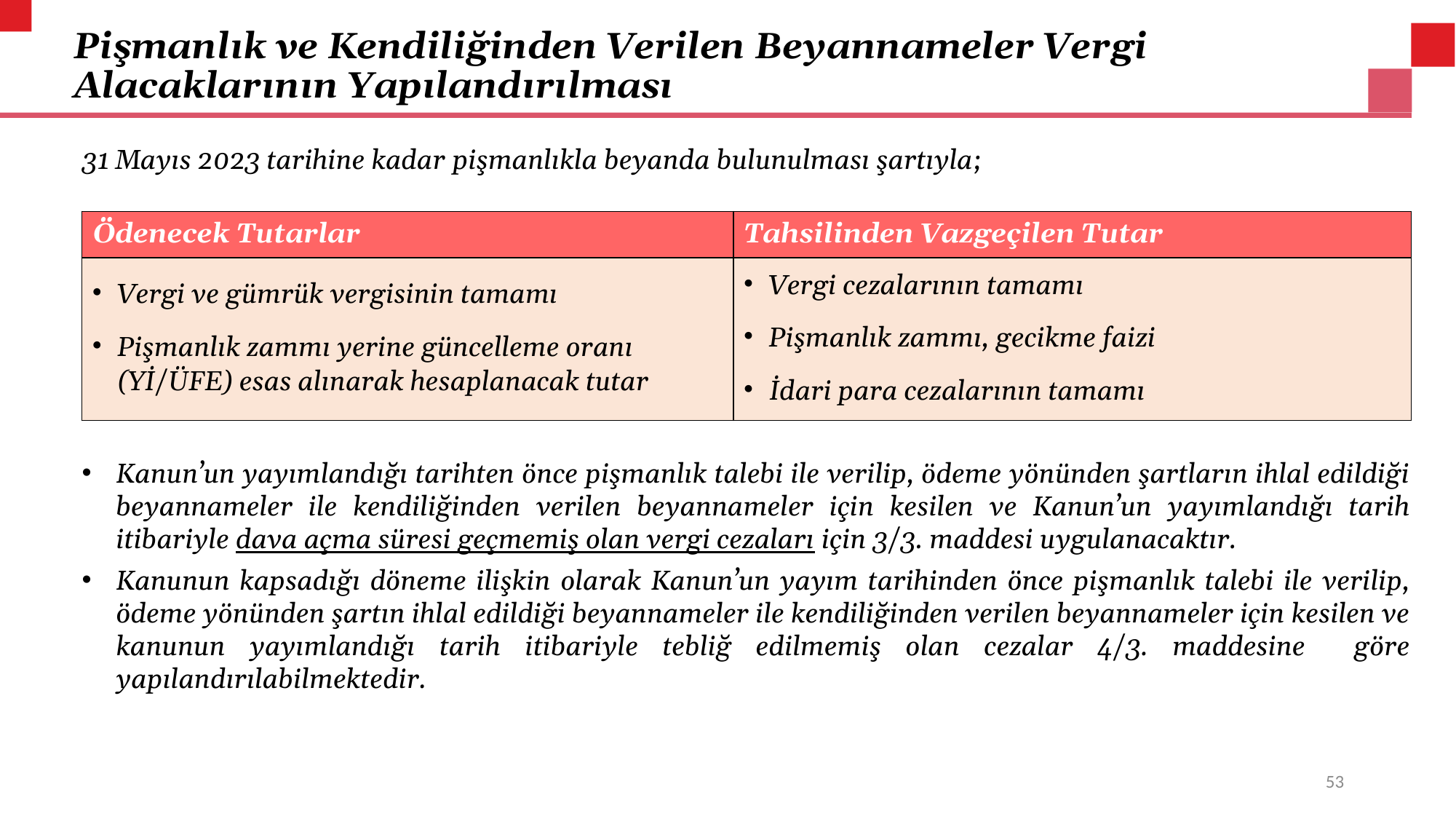

# Pişmanlık ve Kendiliğinden Verilen Beyannameler Vergi Alacaklarının Yapılandırılması

31 Mayıs 2023 tarihine kadar pişmanlıkla beyanda bulunulması şartıyla;

| Ödenecek Tutarlar | Tahsilinden Vazgeçilen Tutar |
| --- | --- |
| Vergi ve gümrük vergisinin tamamı Pişmanlık zammı yerine güncelleme oranı (Yİ/ÜFE) esas alınarak hesaplanacak tutar | Vergi cezalarının tamamı Pişmanlık zammı, gecikme faizi İdari para cezalarının tamamı |
Kanun’un yayımlandığı tarihten önce pişmanlık talebi ile verilip, ödeme yönünden şartların ihlal edildiği beyannameler ile kendiliğinden verilen beyannameler için kesilen ve Kanun’un yayımlandığı tarih itibariyle dava açma süresi geçmemiş olan vergi cezaları için 3/3. maddesi uygulanacaktır.
Kanunun kapsadığı döneme ilişkin olarak Kanun’un yayım tarihinden önce pişmanlık talebi ile verilip, ödeme yönünden şartın ihlal edildiği beyannameler ile kendiliğinden verilen beyannameler için kesilen ve kanunun yayımlandığı tarih itibariyle tebliğ edilmemiş olan cezalar 4/3. maddesine  göre yapılandırılabilmektedir.

53